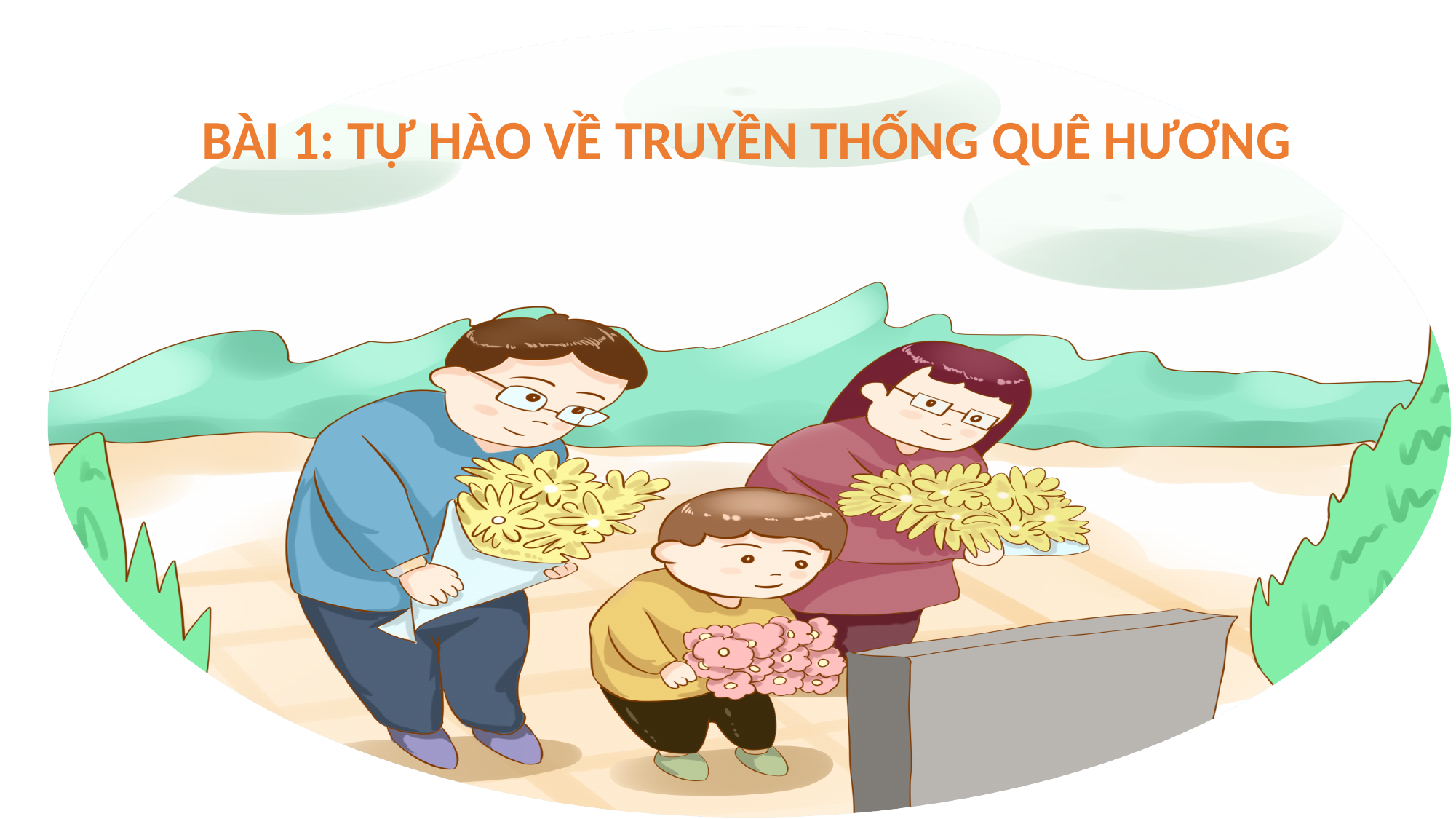

BÀI 1: TỰ HÀO VỀ TRUYỀN THỐNG QUÊ HƯƠNG